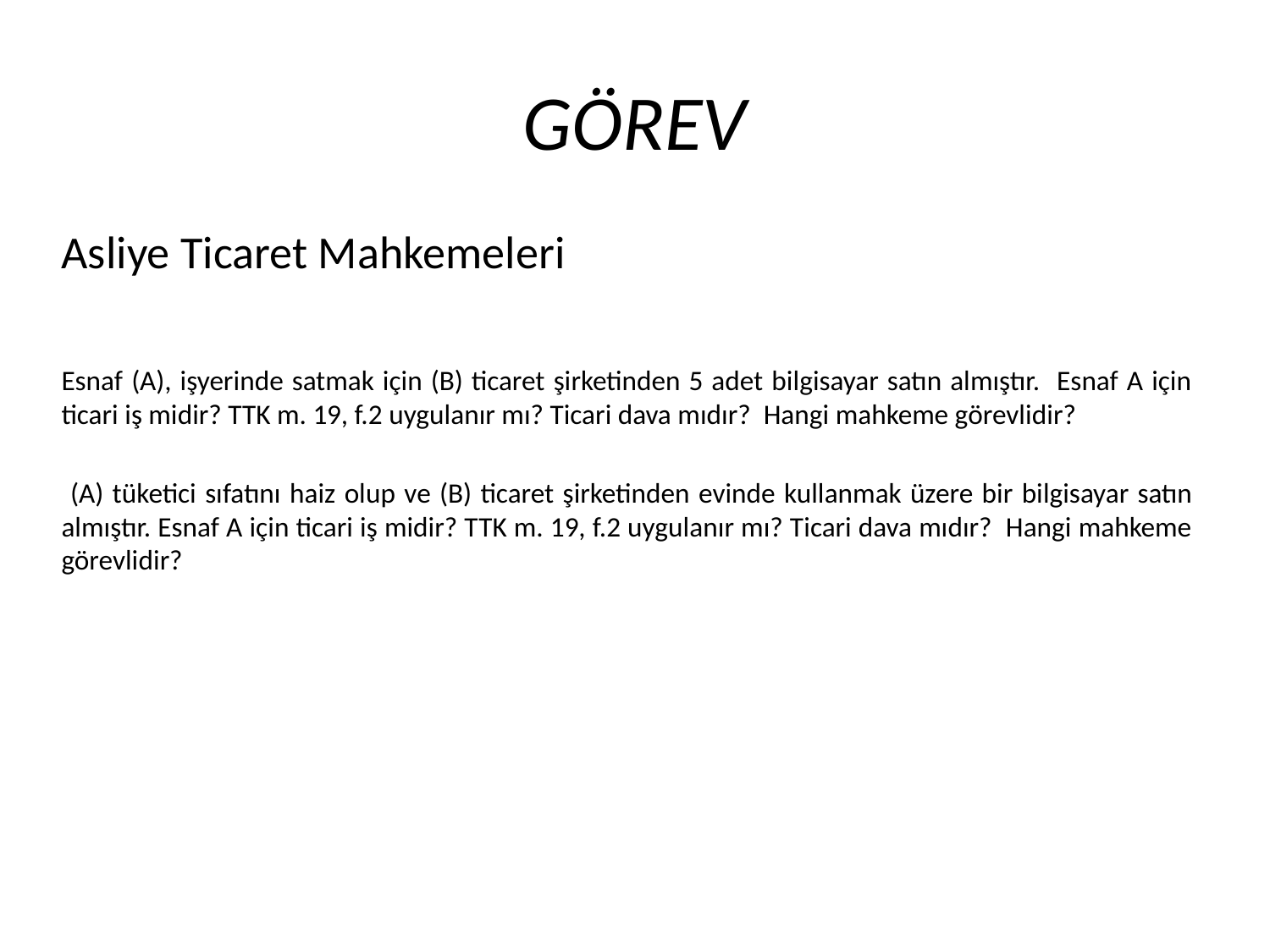

# GÖREV

Asliye Ticaret Mahkemeleri

Esnaf (A), işyerinde satmak için (B) ticaret şirketinden 5 adet bilgisayar satın almıştır.  Esnaf A için ticari iş midir? TTK m. 19, f.2 uygulanır mı? Ticari dava mıdır?  Hangi mahkeme görevlidir?

 (A) tüketici sıfatını haiz olup ve (B) ticaret şirketinden evinde kullanmak üzere bir bilgisayar satın almıştır. Esnaf A için ticari iş midir? TTK m. 19, f.2 uygulanır mı? Ticari dava mıdır?  Hangi mahkeme görevlidir?